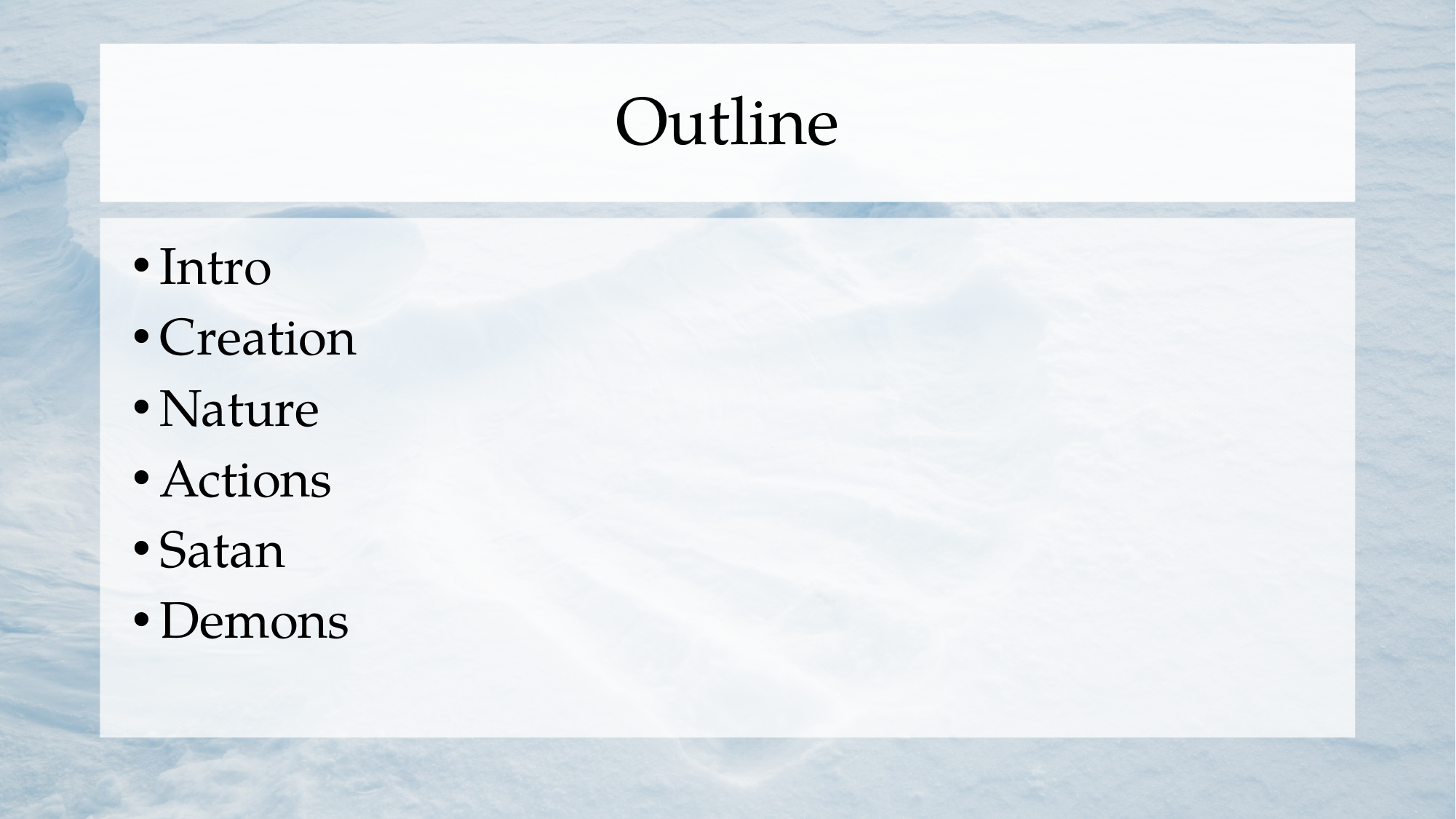

# Outline
Intro
Creation
Nature
Actions
Satan
Demons